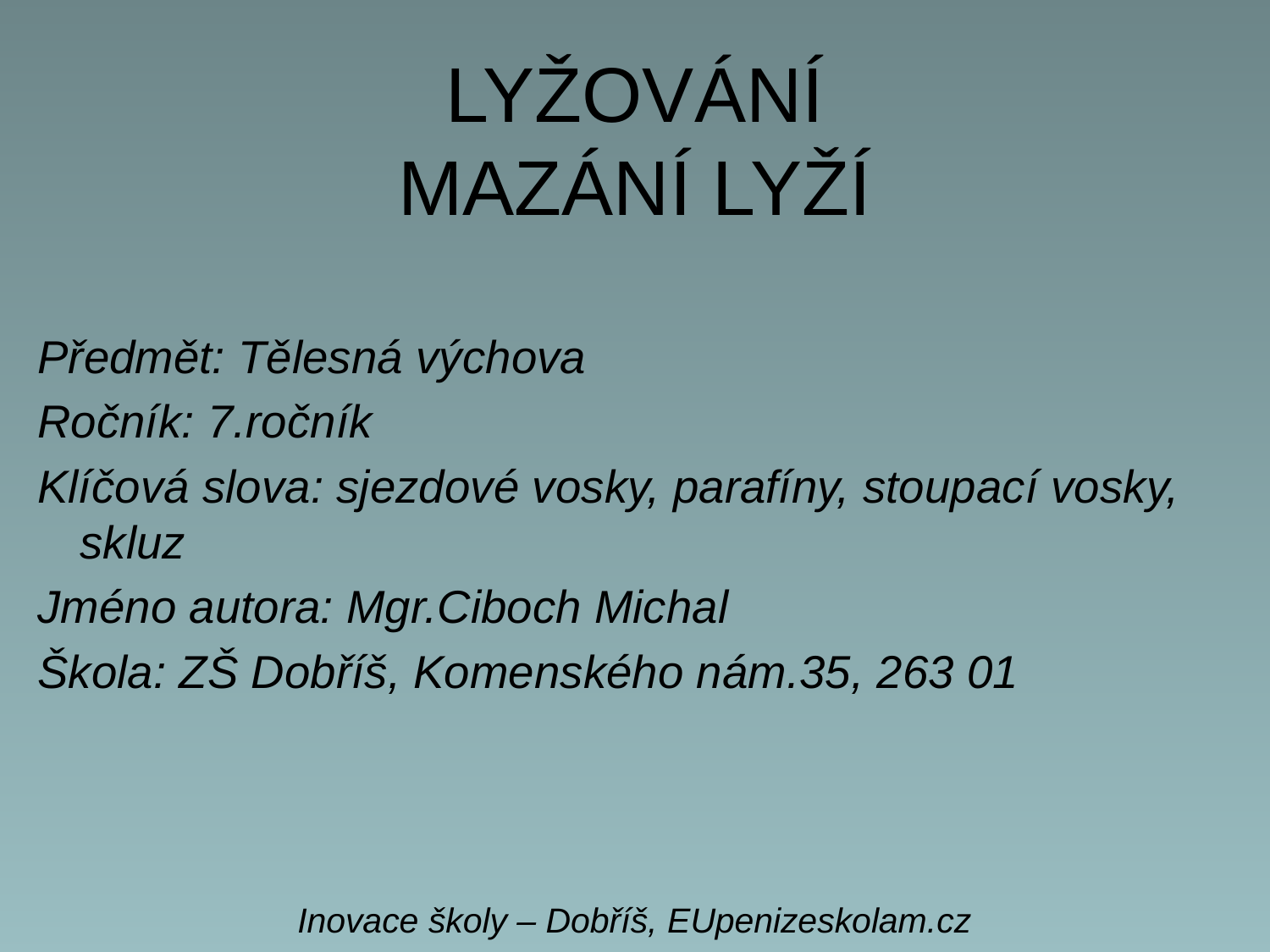

# LYŽOVÁNÍ MAZÁNÍ LYŽÍ

Předmět: Tělesná výchova
Ročník: 7.ročník
Klíčová slova: sjezdové vosky, parafíny, stoupací vosky, skluz
Jméno autora: Mgr.Ciboch Michal
Škola: ZŠ Dobříš, Komenského nám.35, 263 01

Inovace školy – Dobříš, EUpenizeskolam.cz